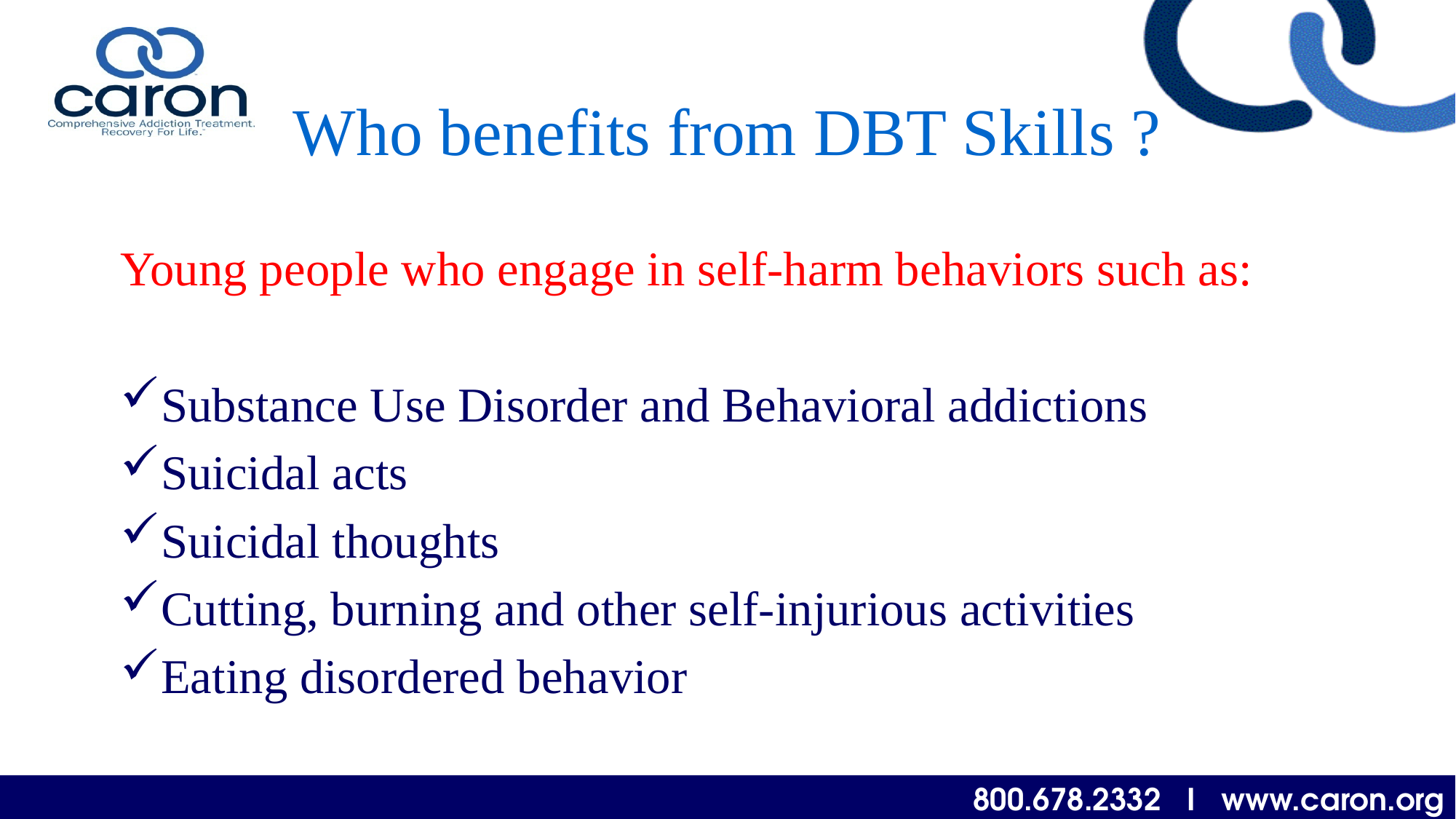

# Who benefits from DBT Skills ?
Young people who engage in self-harm behaviors such as:

Substance Use Disorder and Behavioral addictions
Suicidal acts
Suicidal thoughts
Cutting, burning and other self-injurious activities
Eating disordered behavior